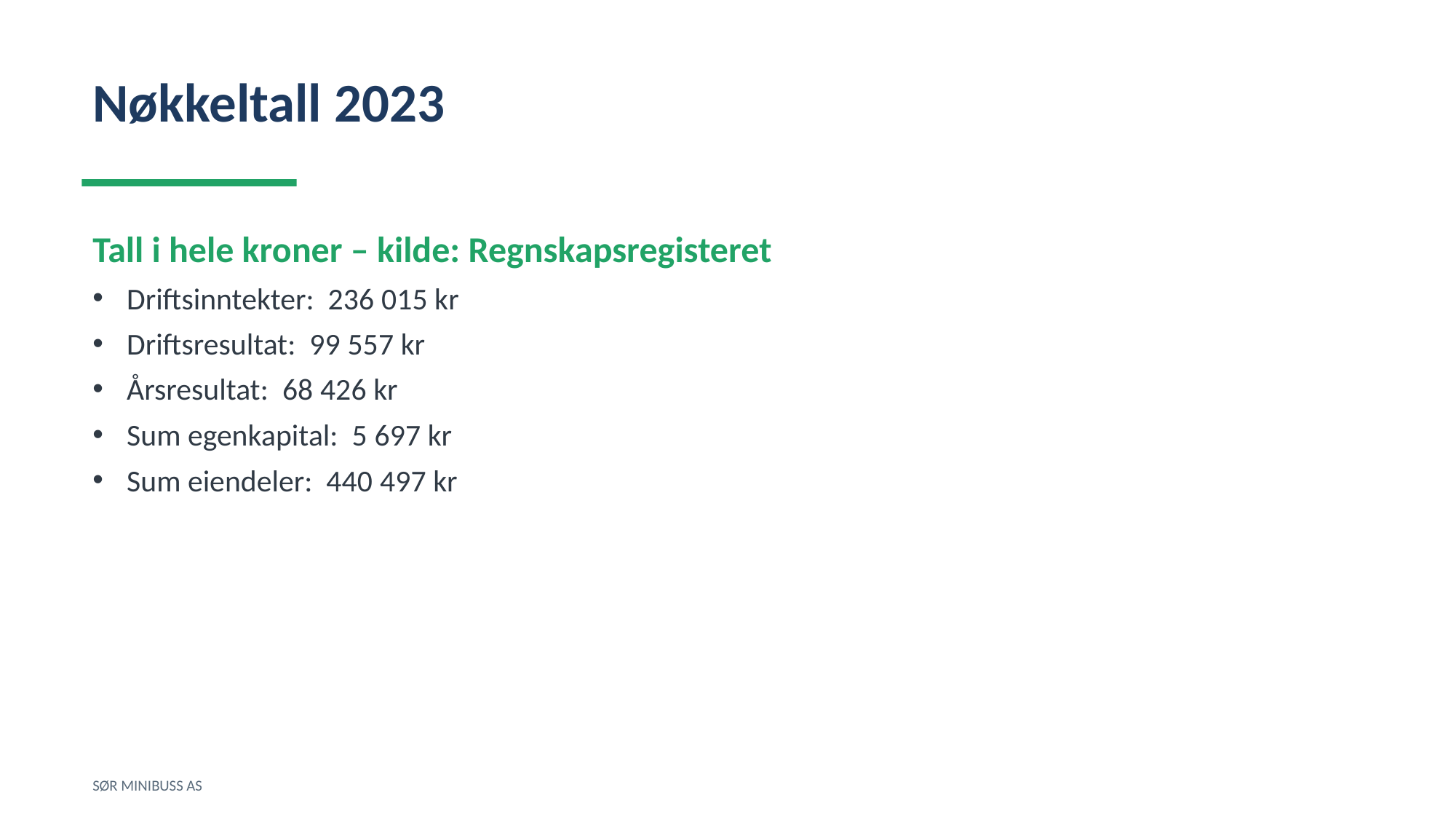

Nøkkeltall 2023

Tall i hele kroner – kilde: Regnskapsregisteret
Driftsinntekter:  236 015 kr
Driftsresultat:  99 557 kr
Årsresultat:  68 426 kr
Sum egenkapital:  5 697 kr
Sum eiendeler:  440 497 kr
SØR MINIBUSS AS